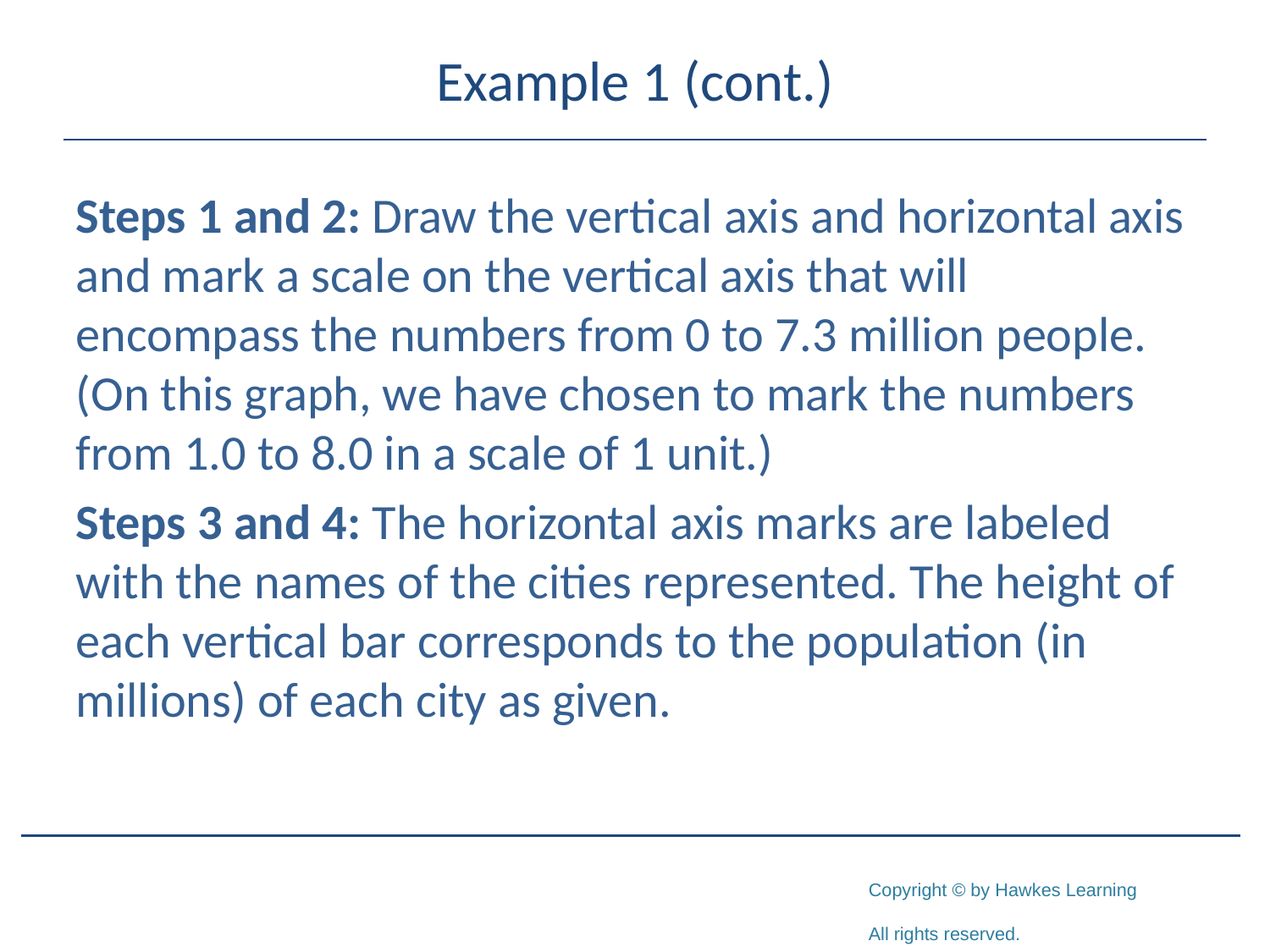

# Example 1 (cont.)
Steps 1 and 2: Draw the vertical axis and horizontal axis and mark a scale on the vertical axis that will  encompass the numbers from 0 to 7.3 million people. (On this graph, we have chosen to mark the numbers from 1.0 to 8.0 in a scale of 1 unit.)
Steps 3 and 4: The horizontal axis marks are labeled with the names of the cities represented. The height of each vertical bar corresponds to the population (in millions) of each city as given.